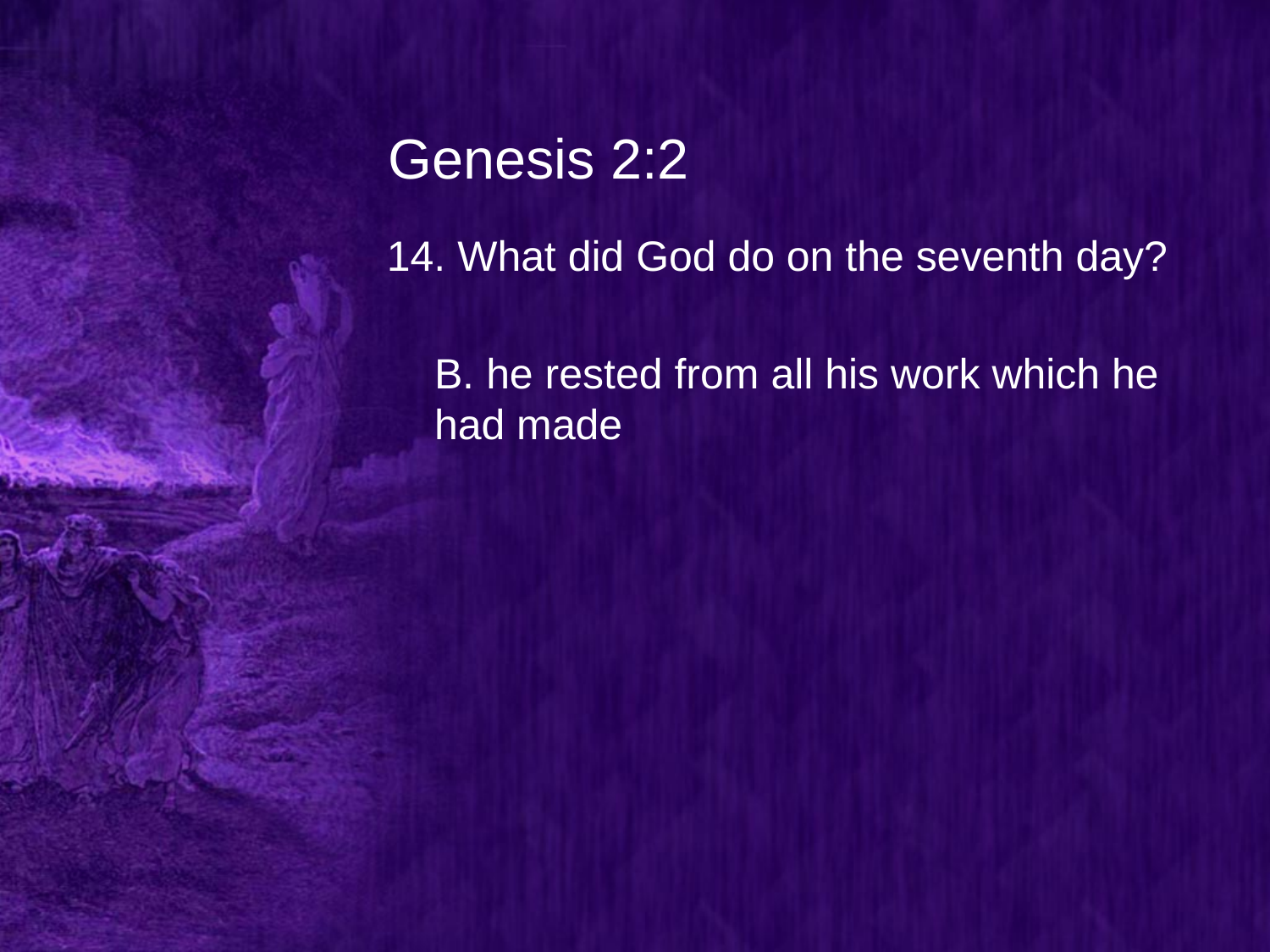

# Genesis 2:2
14. What did God do on the seventh day?

	B. he rested from all his work which he had made